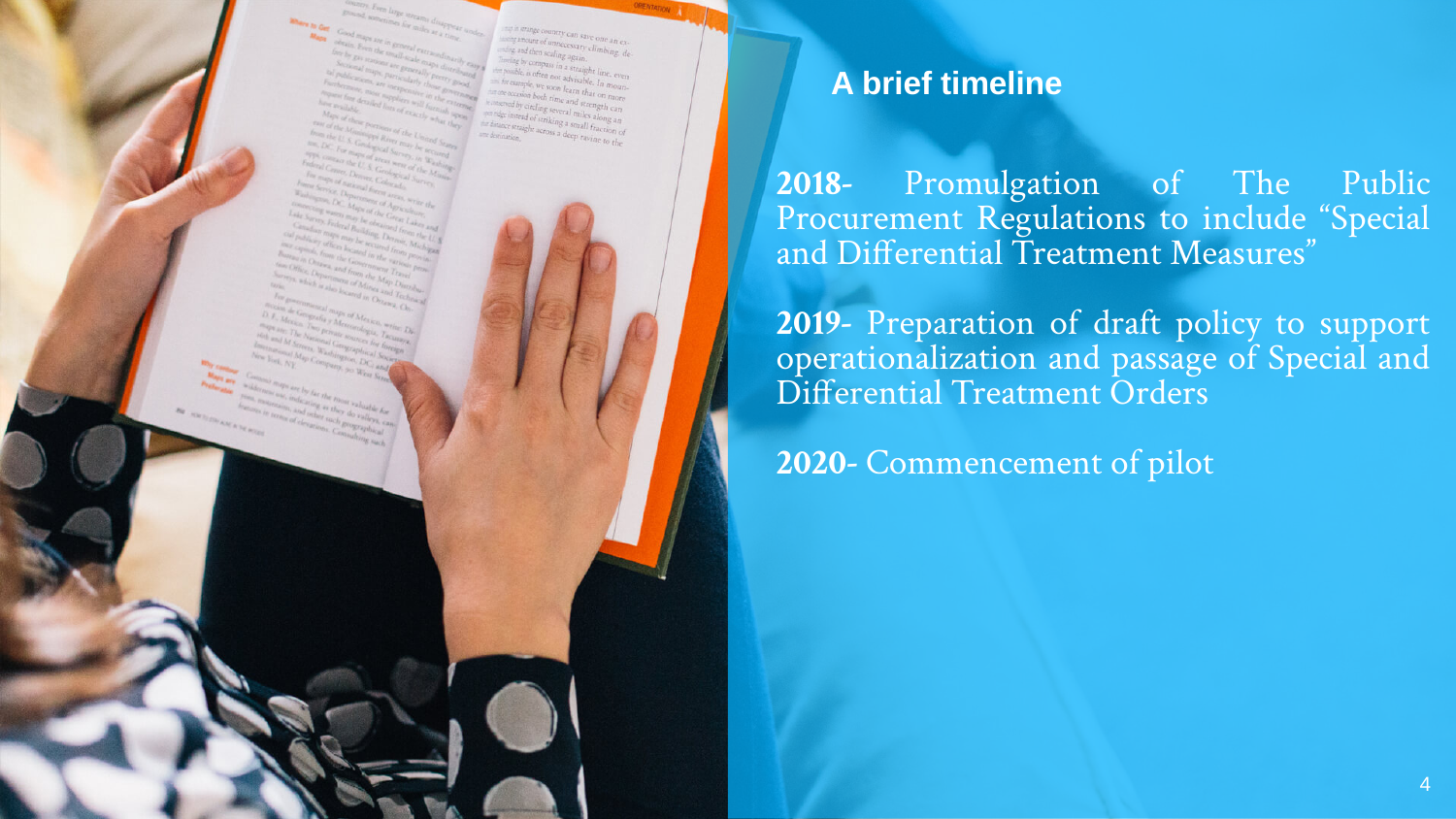

# A brief timeline

2018- Promulgation of The Public Procurement Regulations to include “Special and Differential Treatment Measures”

2019- Preparation of draft policy to support operationalization and passage of Special and Differential Treatment Orders

2020- Commencement of pilot

4